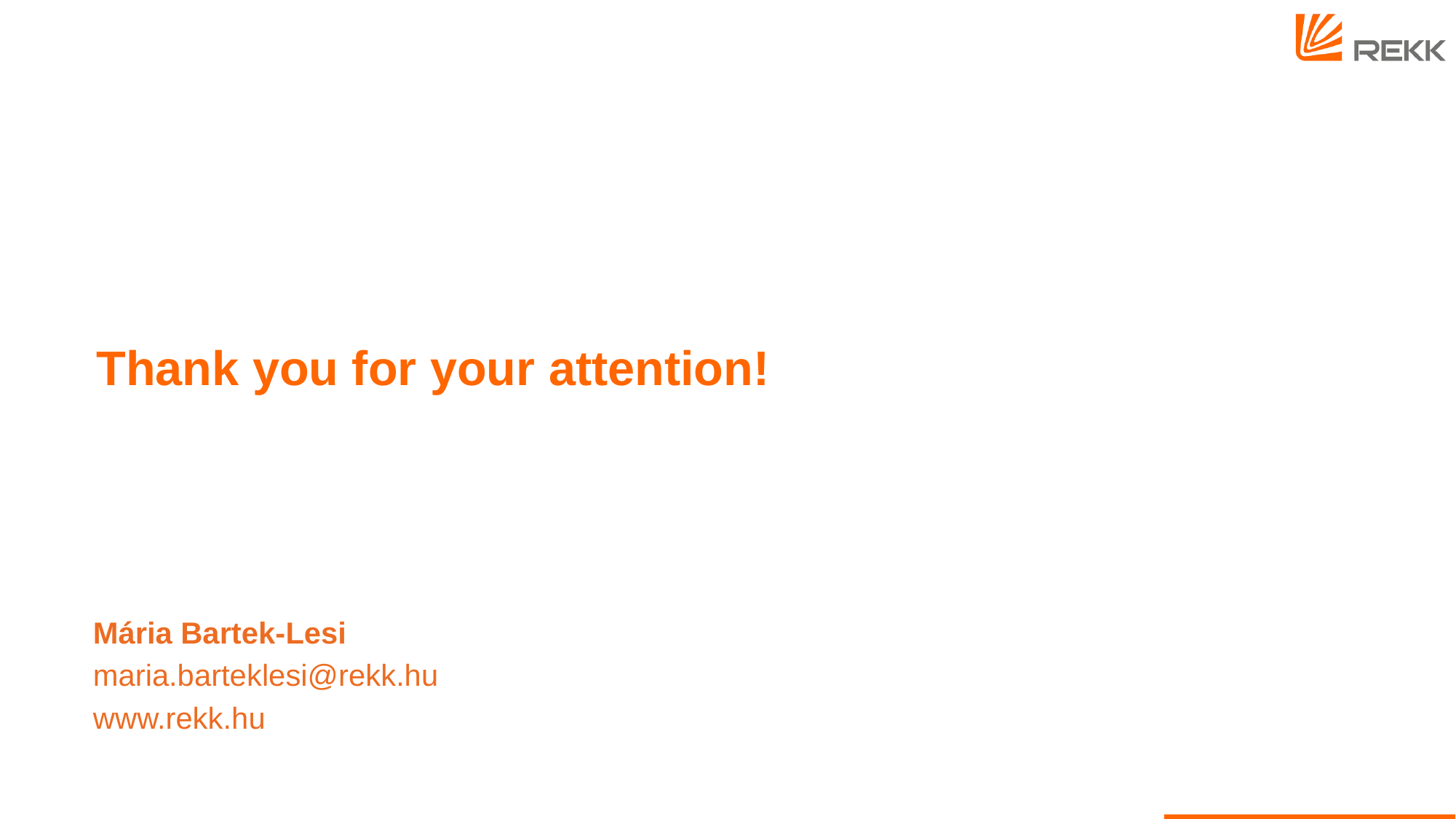

# Thank you for your attention!
Mária Bartek-Lesi
maria.barteklesi@rekk.hu
www.rekk.hu